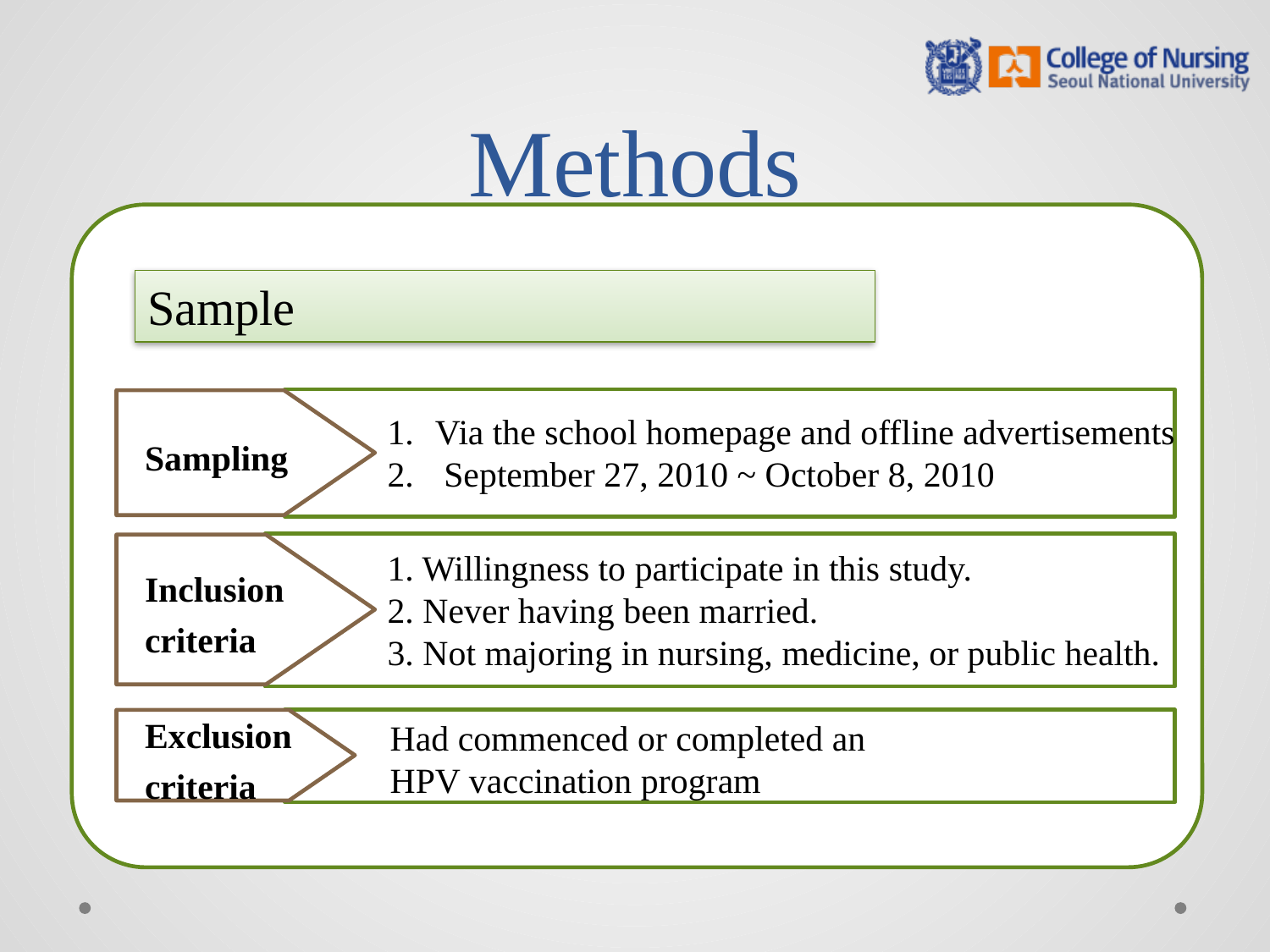

# Methods

Sample

Via the school homepage and offline advertisements
 September 27, 2010 ~ October 8, 2010
Sampling

1. Willingness to participate in this study.
2. Never having been married.
3. Not majoring in nursing, medicine, or public health.
Inclusion
criteria
Exclusion
criteria

Had commenced or completed an
HPV vaccination program